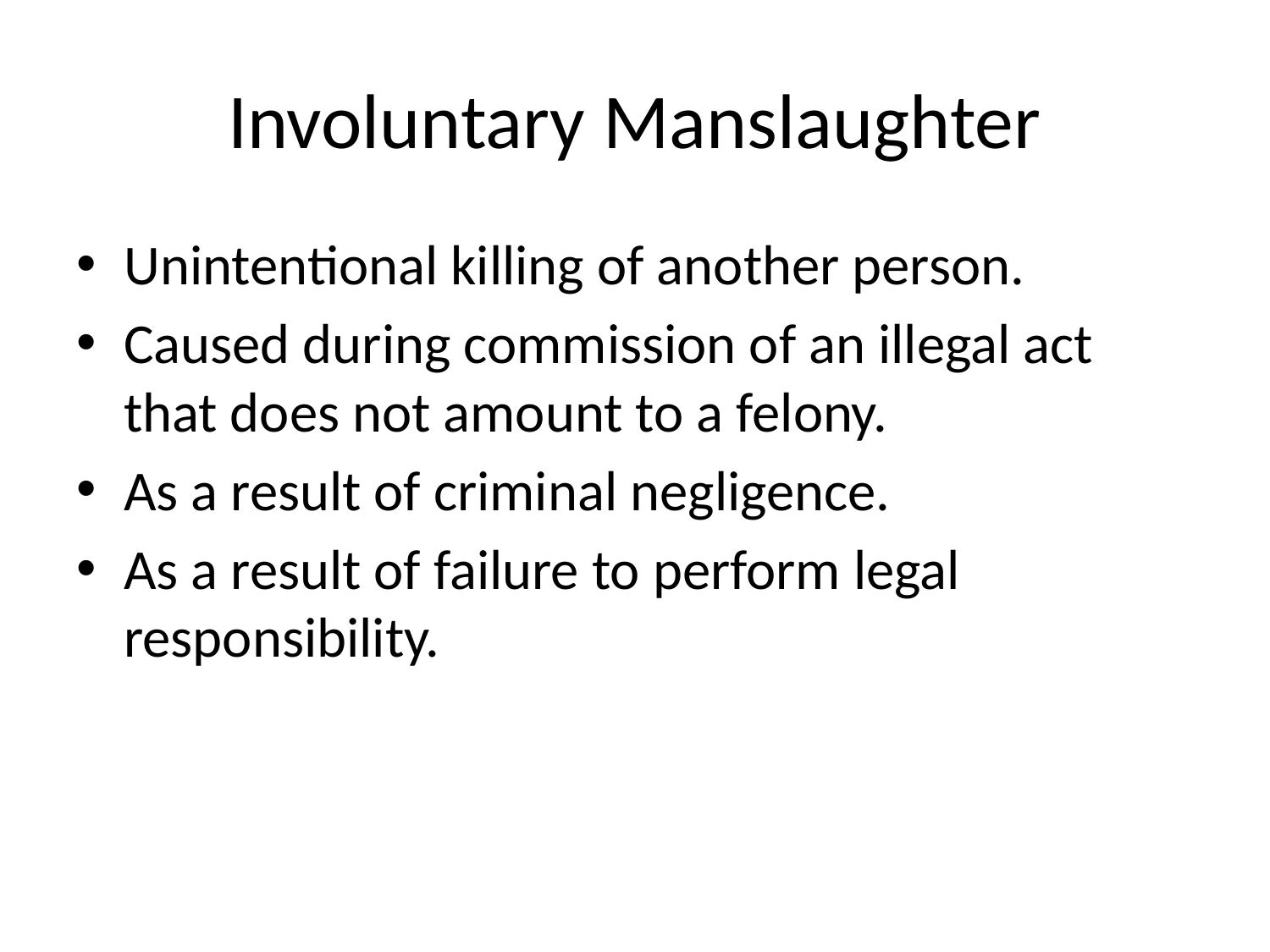

# Involuntary Manslaughter
Unintentional killing of another person.
Caused during commission of an illegal act that does not amount to a felony.
As a result of criminal negligence.
As a result of failure to perform legal responsibility.